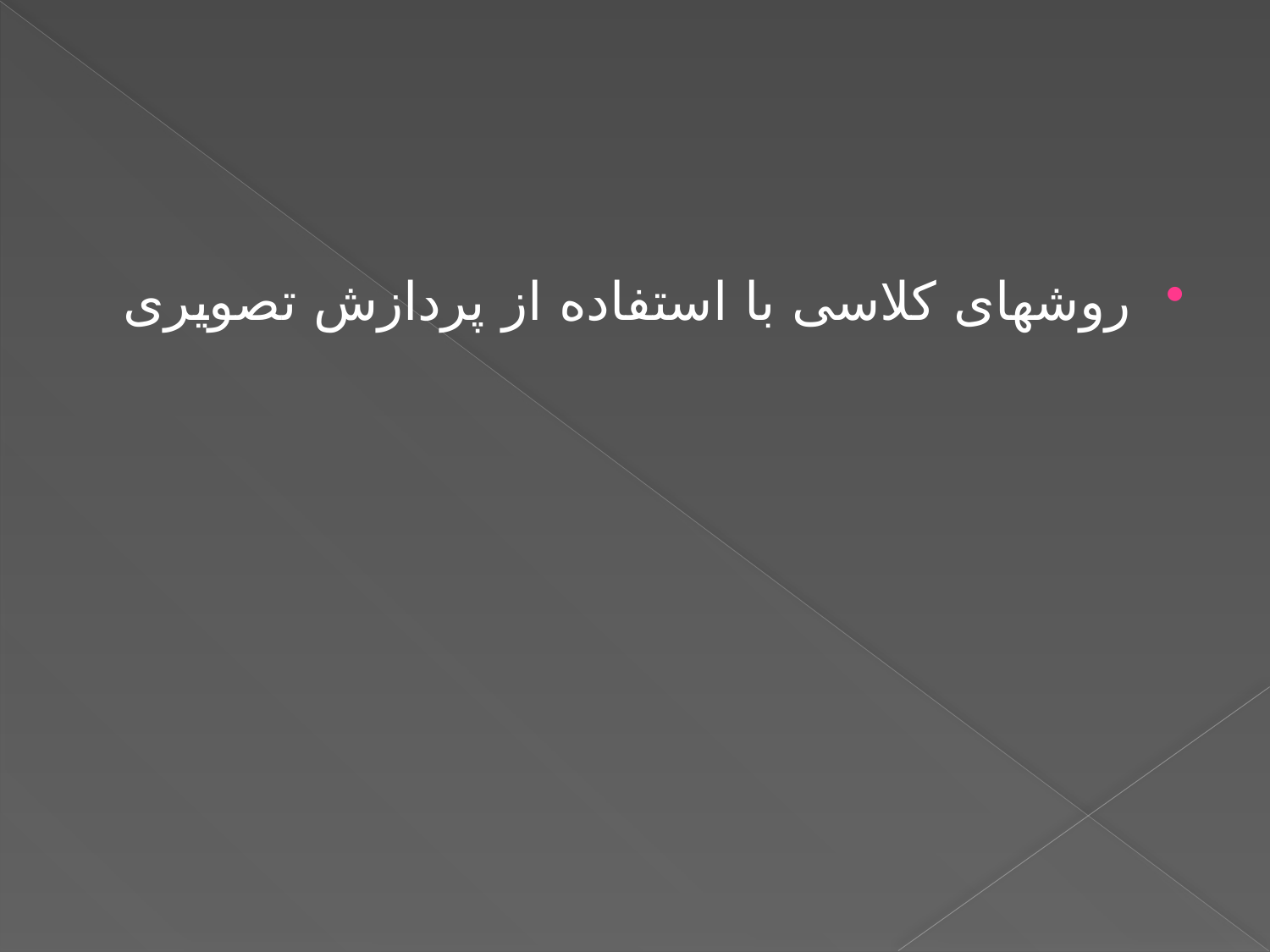

#
روشهای کلاسی با استفاده از پردازش تصویری